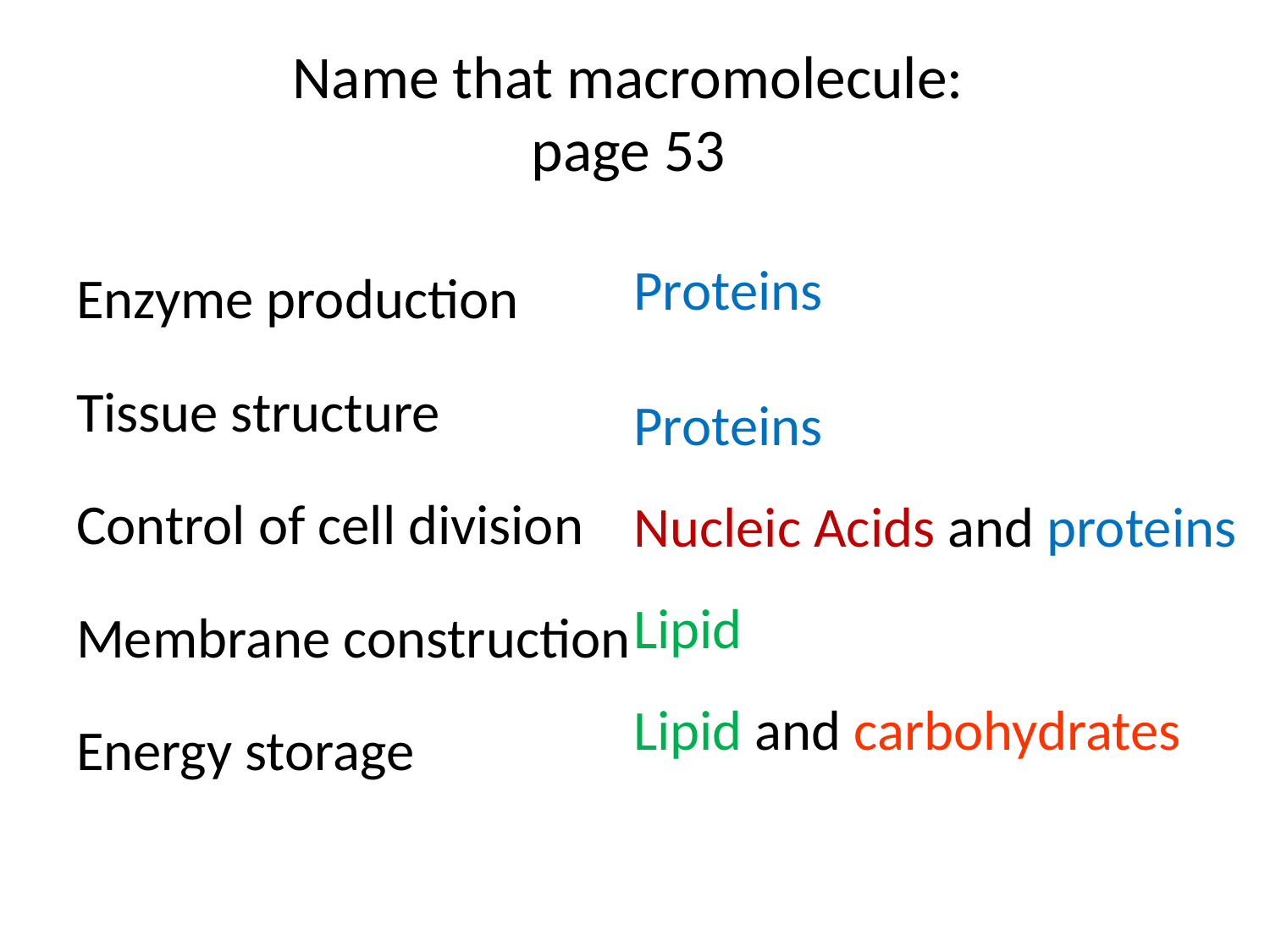

# Name that macromolecule: page 53
Proteins
Proteins
Nucleic Acids and proteins
Lipid
Lipid and carbohydrates
Enzyme production
Tissue structure
Control of cell division
Membrane construction
Energy storage